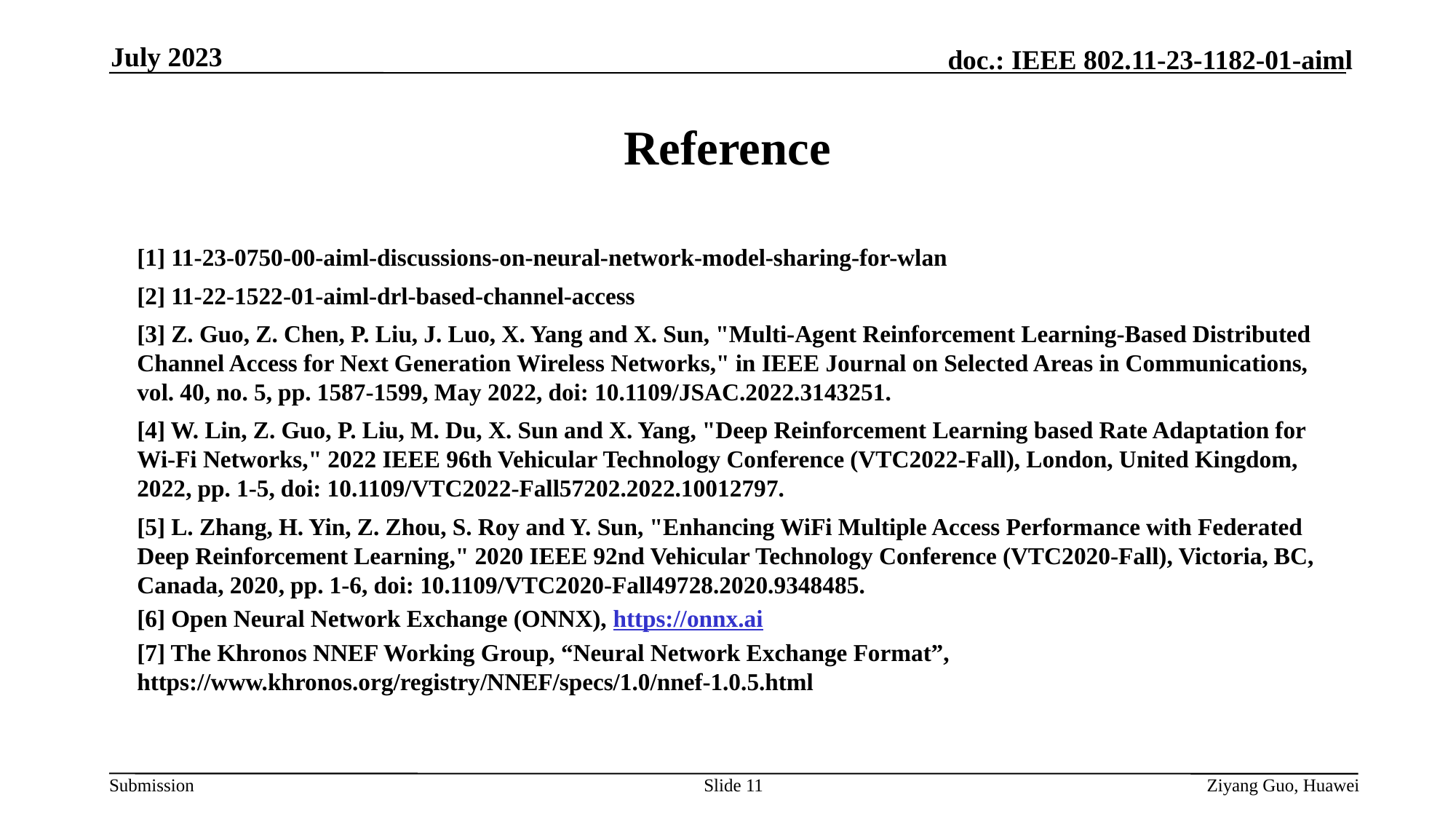

July 2023
# Reference
[1] 11-23-0750-00-aiml-discussions-on-neural-network-model-sharing-for-wlan
[2] 11-22-1522-01-aiml-drl-based-channel-access
[3] Z. Guo, Z. Chen, P. Liu, J. Luo, X. Yang and X. Sun, "Multi-Agent Reinforcement Learning-Based Distributed Channel Access for Next Generation Wireless Networks," in IEEE Journal on Selected Areas in Communications, vol. 40, no. 5, pp. 1587-1599, May 2022, doi: 10.1109/JSAC.2022.3143251.
[4] W. Lin, Z. Guo, P. Liu, M. Du, X. Sun and X. Yang, "Deep Reinforcement Learning based Rate Adaptation for Wi-Fi Networks," 2022 IEEE 96th Vehicular Technology Conference (VTC2022-Fall), London, United Kingdom, 2022, pp. 1-5, doi: 10.1109/VTC2022-Fall57202.2022.10012797.
[5] L. Zhang, H. Yin, Z. Zhou, S. Roy and Y. Sun, "Enhancing WiFi Multiple Access Performance with Federated Deep Reinforcement Learning," 2020 IEEE 92nd Vehicular Technology Conference (VTC2020-Fall), Victoria, BC, Canada, 2020, pp. 1-6, doi: 10.1109/VTC2020-Fall49728.2020.9348485.
[6] Open Neural Network Exchange (ONNX), https://onnx.ai
[7] The Khronos NNEF Working Group, “Neural Network Exchange Format”, https://www.khronos.org/registry/NNEF/specs/1.0/nnef-1.0.5.html
Slide 11
Ziyang Guo, Huawei